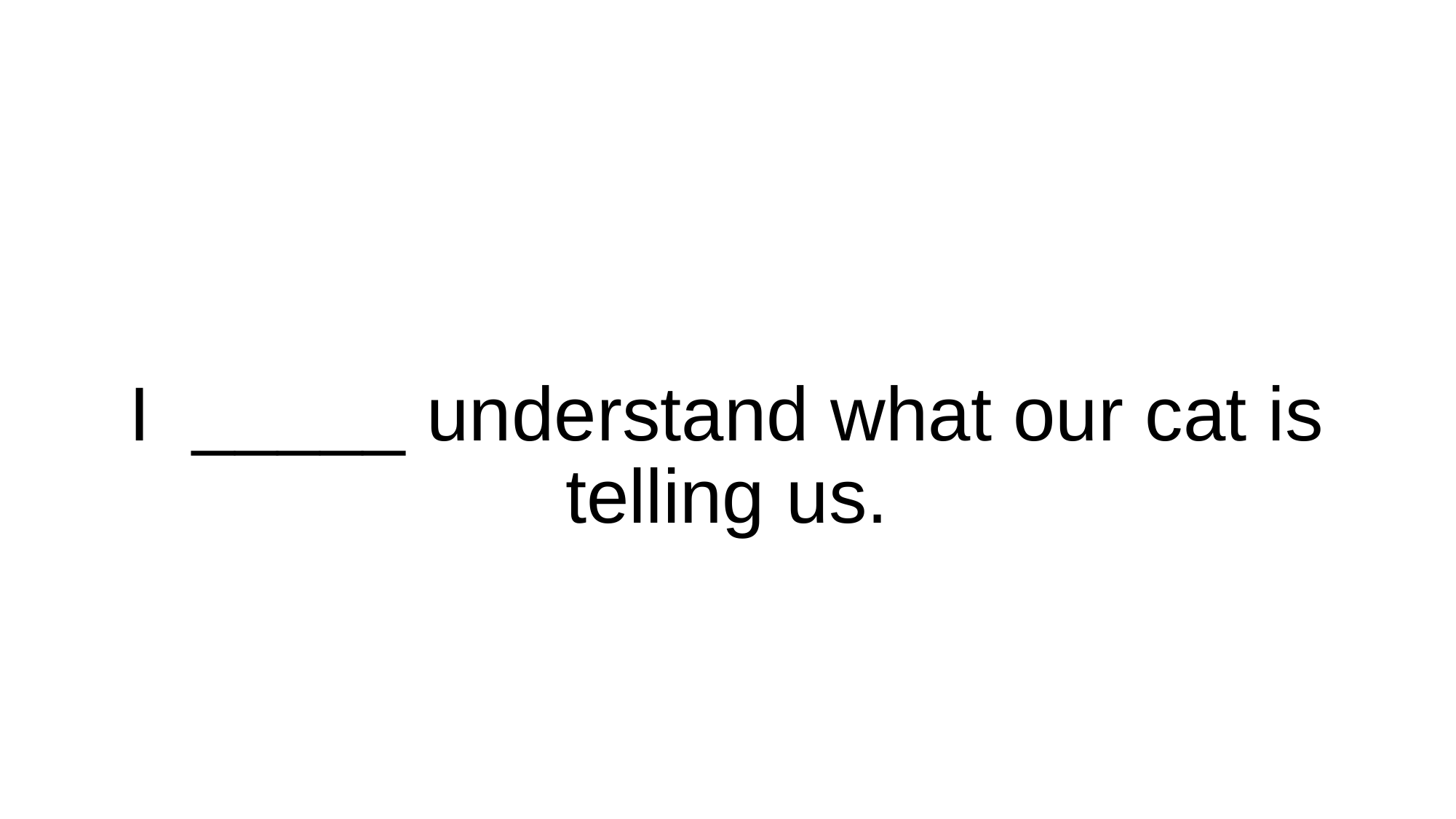

# I  _____ understand what our cat is telling us.